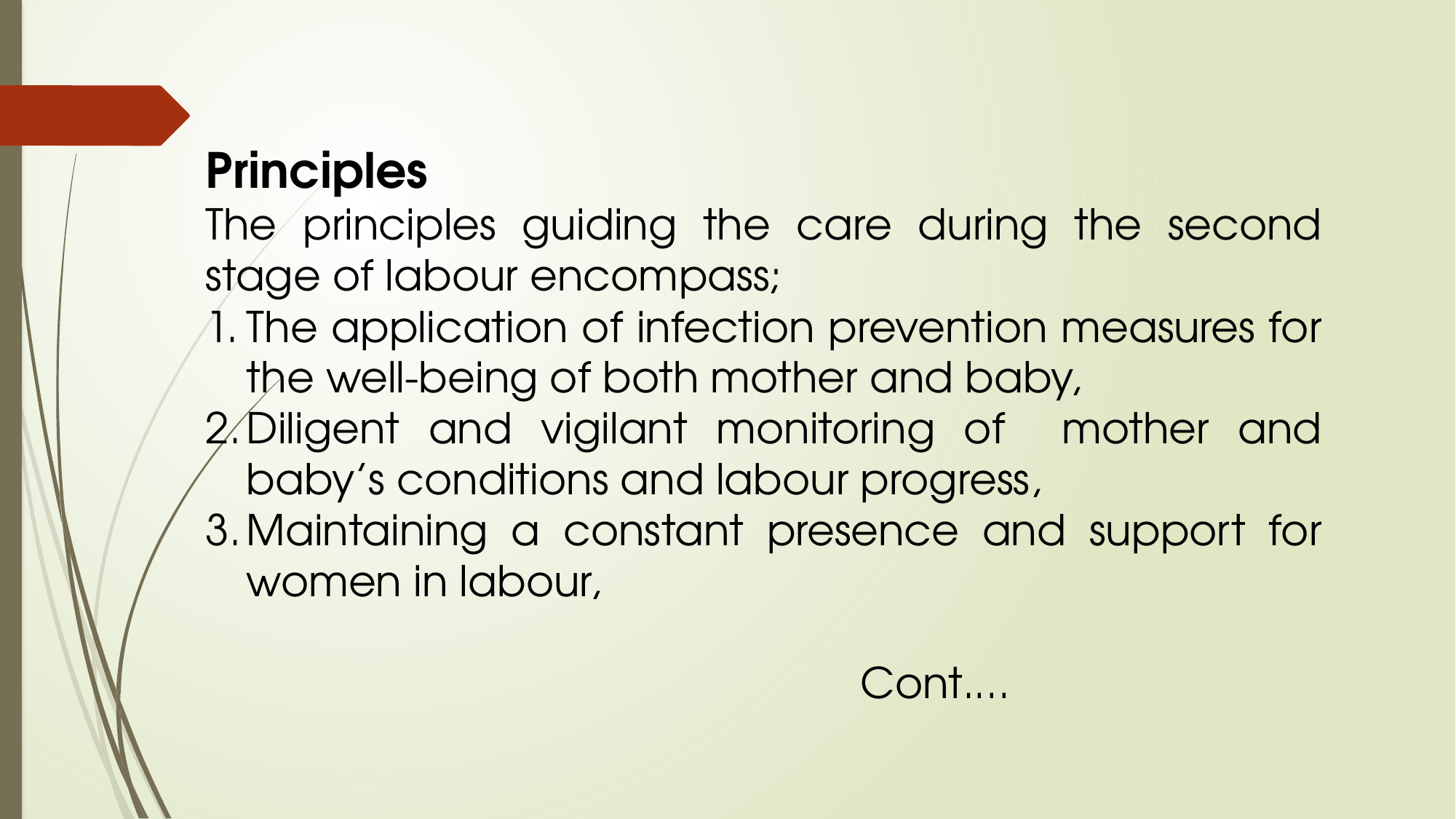

Principles
The principles guiding the care during the second stage of labour encompass;
The application of infection prevention measures for the well-being of both mother and baby,
Diligent and vigilant monitoring of  mother and baby’s conditions and labour progress,
Maintaining a constant presence and support for women in labour,

						Cont.…